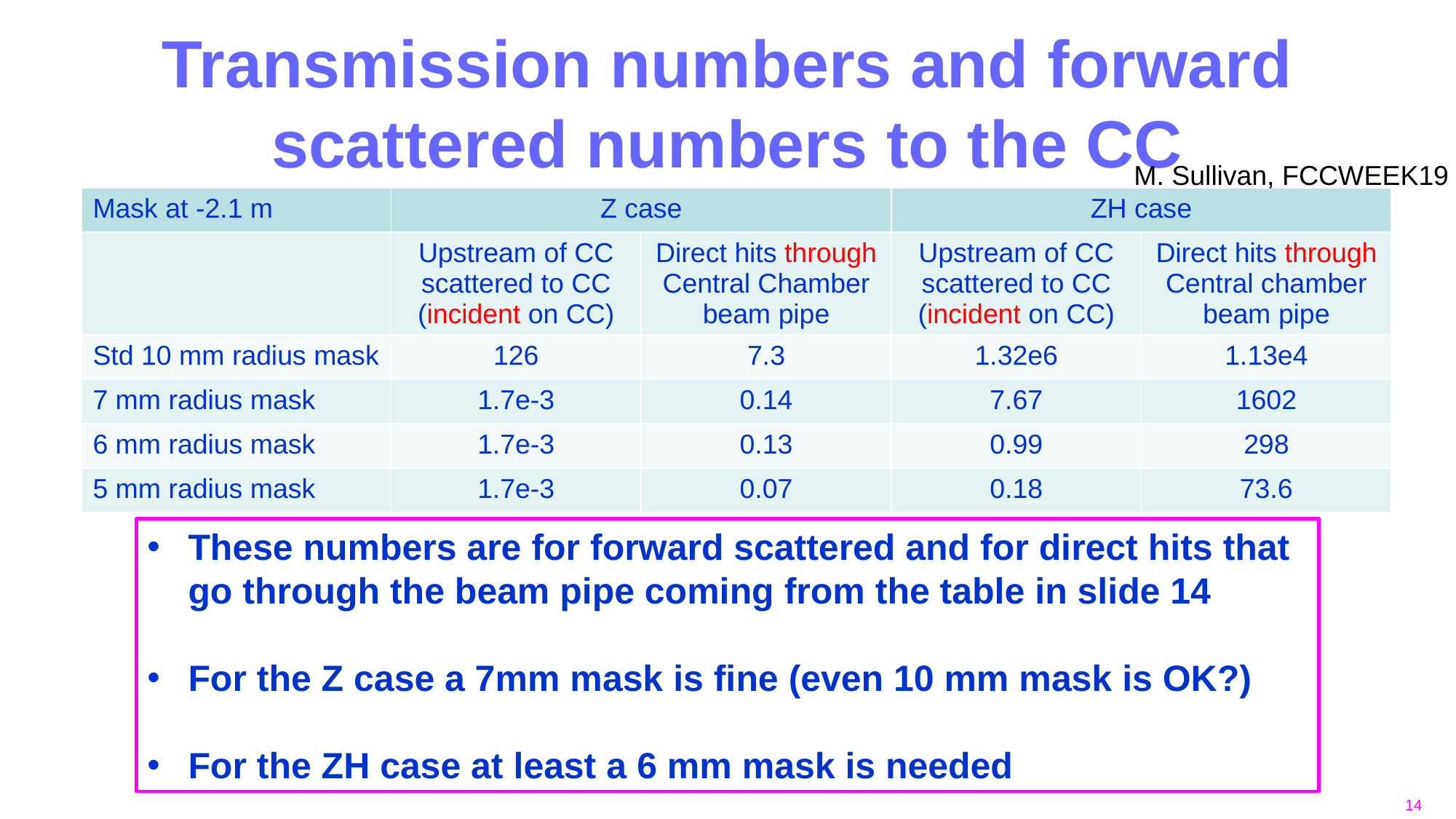

# Transmission numbers and forward scattered numbers to the CC
M. Sullivan, FCCWEEK19
| Mask at -2.1 m | Z case |  | ZH case |  |
| --- | --- | --- | --- | --- |
|  | Upstream of CC scattered to CC (incident on CC) | Direct hits through Central Chamber beam pipe | Upstream of CC scattered to CC (incident on CC) | Direct hits through Central chamber beam pipe |
| Std 10 mm radius mask | 126 | 7.3 | 1.32e6 | 1.13e4 |
| 7 mm radius mask | 1.7e-3 | 0.14 | 7.67 | 1602 |
| 6 mm radius mask | 1.7e-3 | 0.13 | 0.99 | 298 |
| 5 mm radius mask | 1.7e-3 | 0.07 | 0.18 | 73.6 |
These numbers are for forward scattered and for direct hits that go through the beam pipe coming from the table in slide 14

For the Z case a 7mm mask is fine (even 10 mm mask is OK?)

For the ZH case at least a 6 mm mask is needed